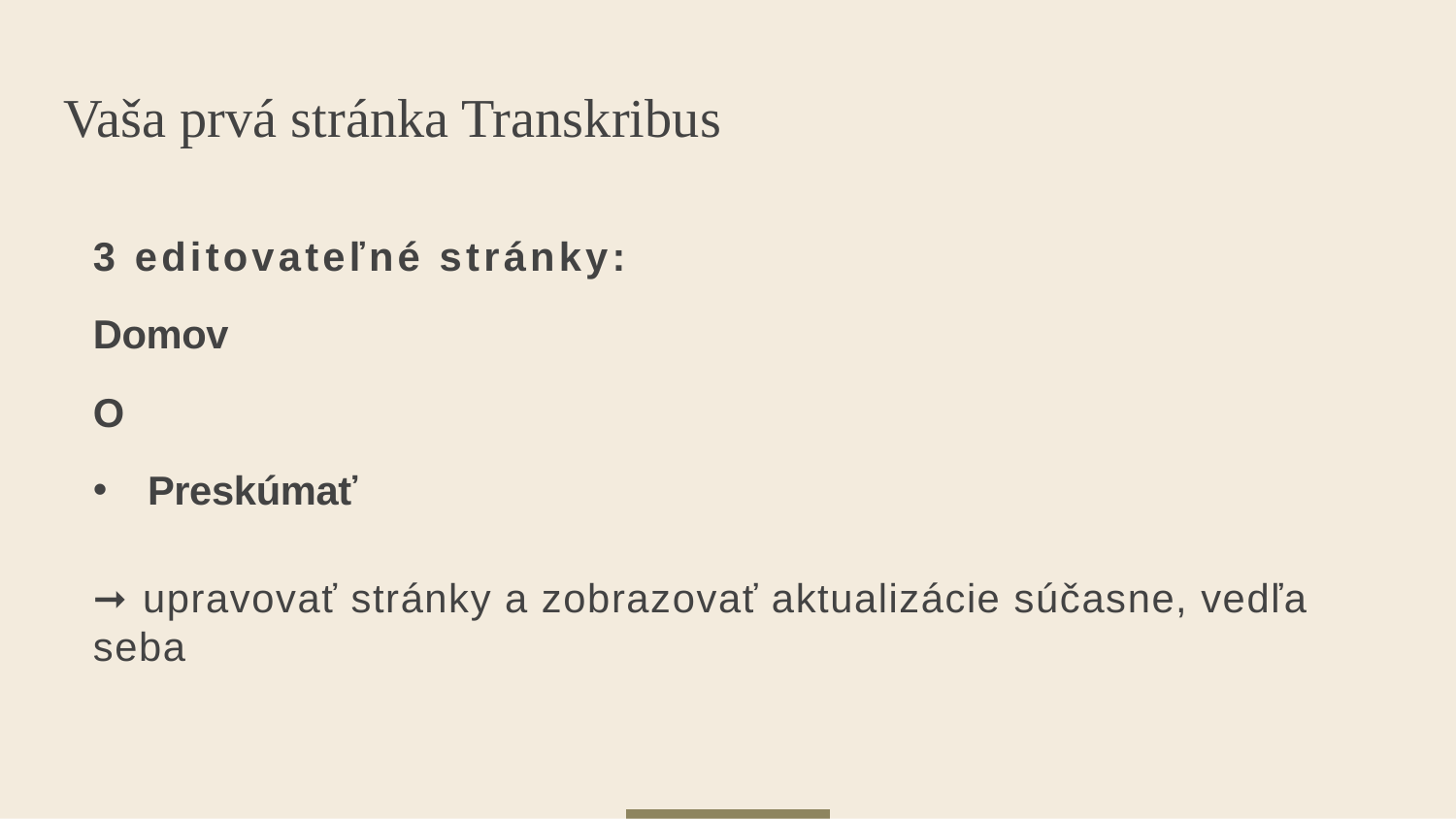

# Vaša prvá stránka Transkribus
3 editovateľné stránky:
Domov
O
Preskúmať

➞ upravovať stránky a zobrazovať aktualizácie súčasne, vedľa seba